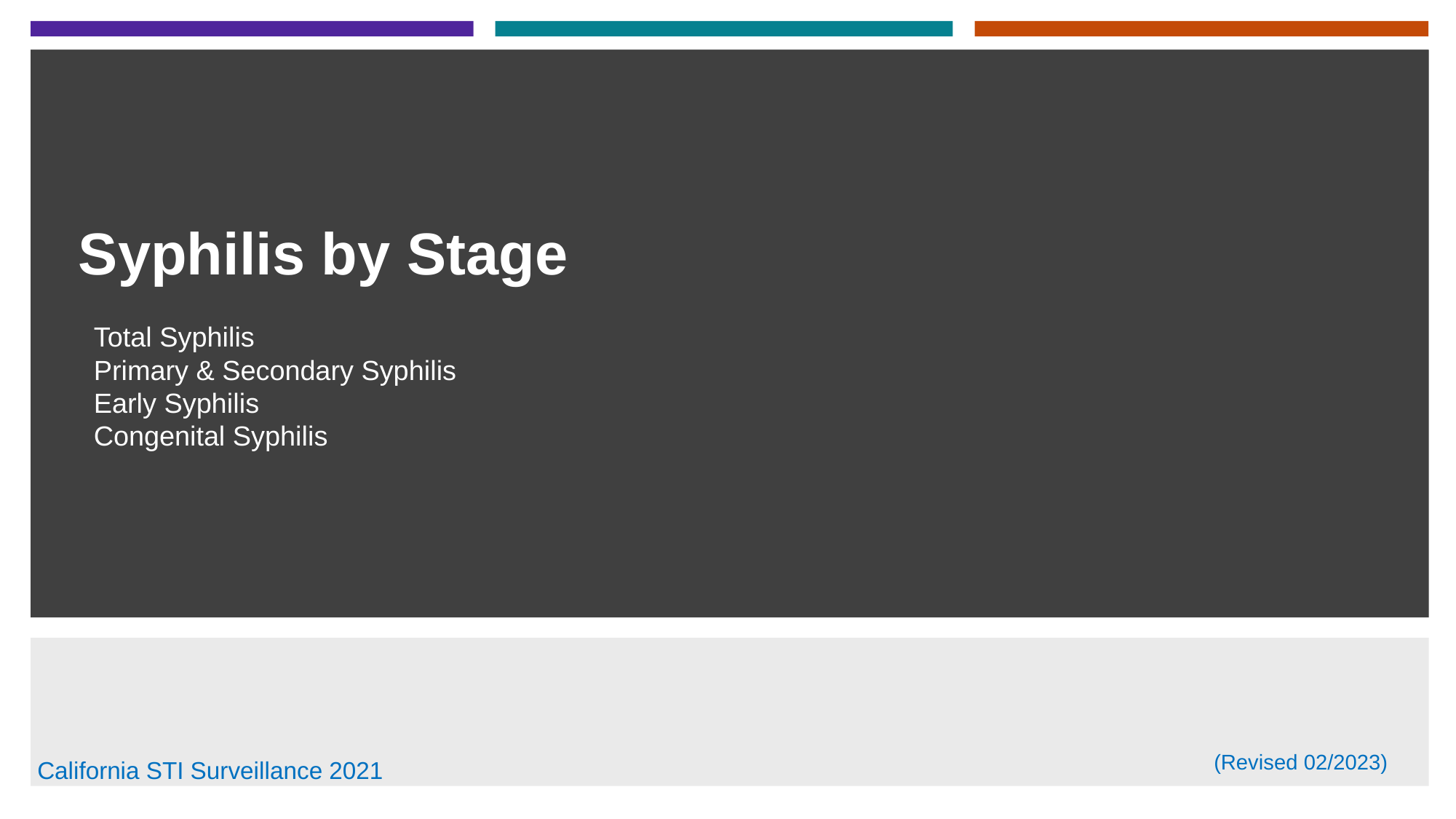

# Syphilis by Stage

  Total Syphilis
  Primary & Secondary Syphilis
  Early Syphilis
  Congenital Syphilis
(Revised 02/2023)